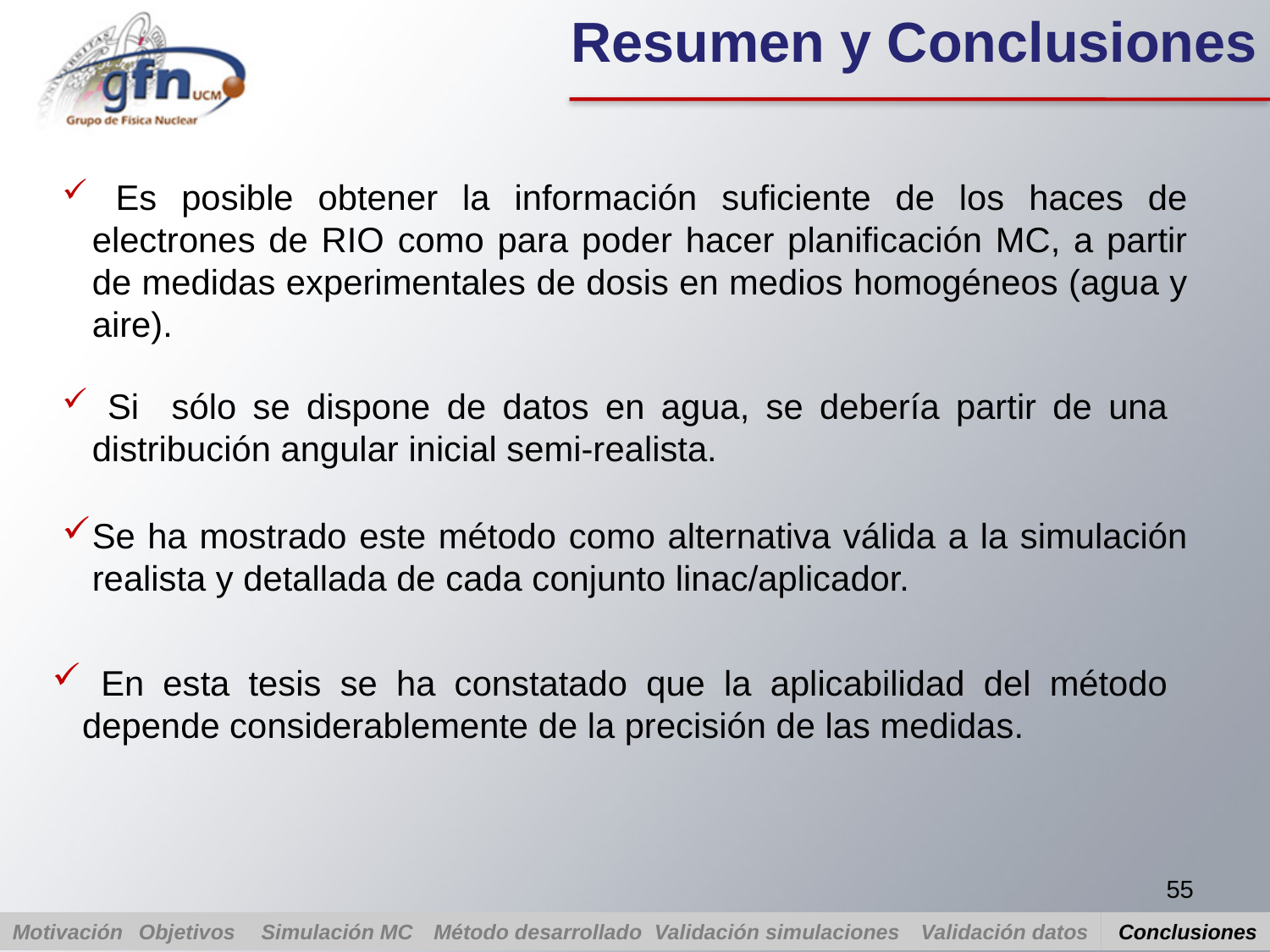

Resumen y Conclusiones
 Es posible obtener la información suficiente de los haces de electrones de RIO como para poder hacer planificación MC, a partir de medidas experimentales de dosis en medios homogéneos (agua y aire).

Se ha mostrado este método como alternativa válida a la simulación realista y detallada de cada conjunto linac/aplicador.

 Si  sólo se dispone de datos en agua, se debería partir de una distribución angular inicial semi-realista.
 En esta tesis se ha constatado que la aplicabilidad del método depende considerablemente de la precisión de las medidas.
55
Motivación
Objetivos
Método desarrollado
Validación simulaciones
Validación datos
Conclusiones
Simulación MC